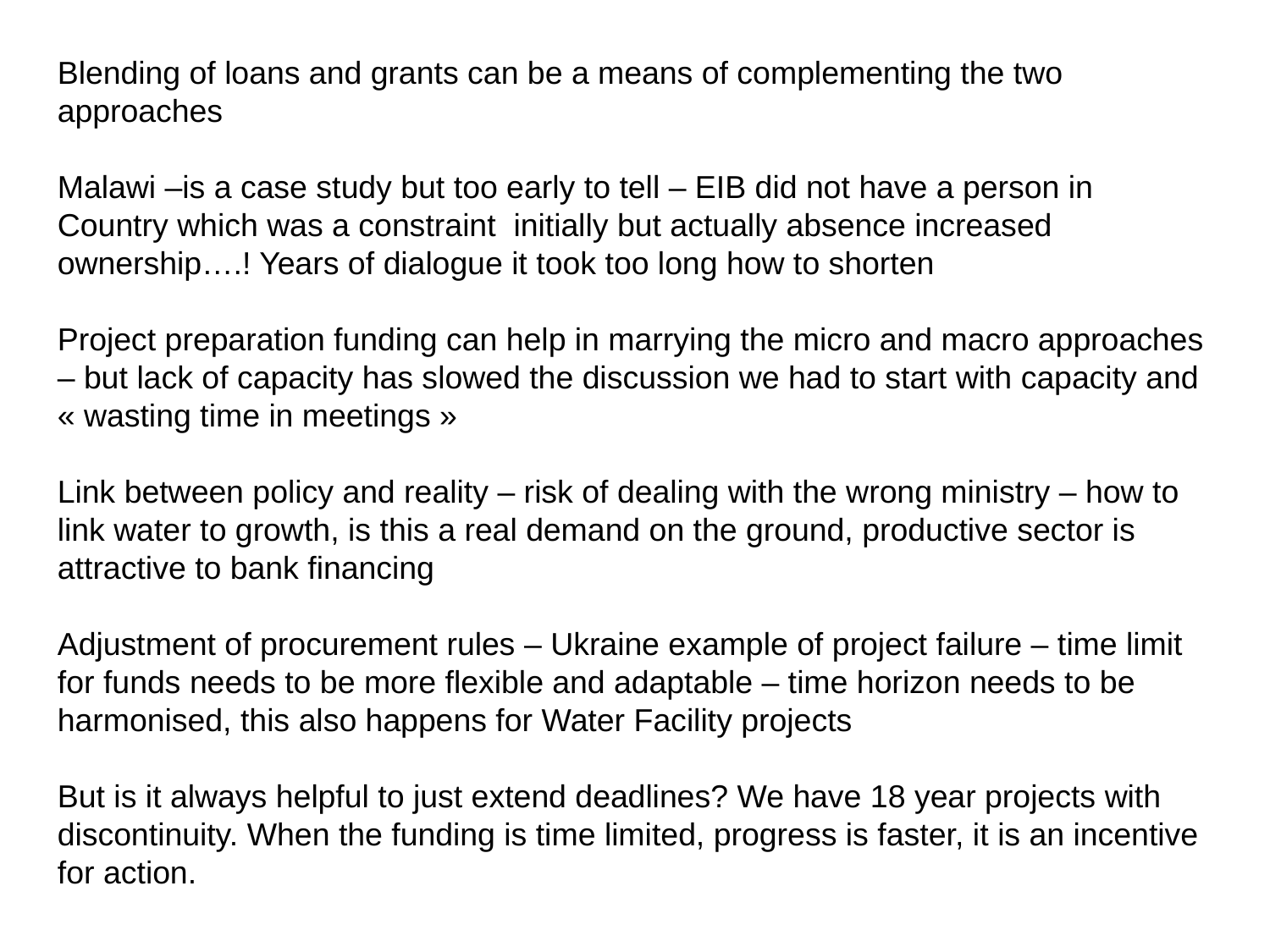

Blending of loans and grants can be a means of complementing the two approaches

Malawi –is a case study but too early to tell – EIB did not have a person in Country which was a constraint  initially but actually absence increased ownership….! Years of dialogue it took too long how to shorten

Project preparation funding can help in marrying the micro and macro approaches – but lack of capacity has slowed the discussion we had to start with capacity and « wasting time in meetings »

Link between policy and reality – risk of dealing with the wrong ministry – how to link water to growth, is this a real demand on the ground, productive sector is attractive to bank financing

Adjustment of procurement rules – Ukraine example of project failure – time limit for funds needs to be more flexible and adaptable – time horizon needs to be harmonised, this also happens for Water Facility projects

But is it always helpful to just extend deadlines? We have 18 year projects with discontinuity. When the funding is time limited, progress is faster, it is an incentive for action.